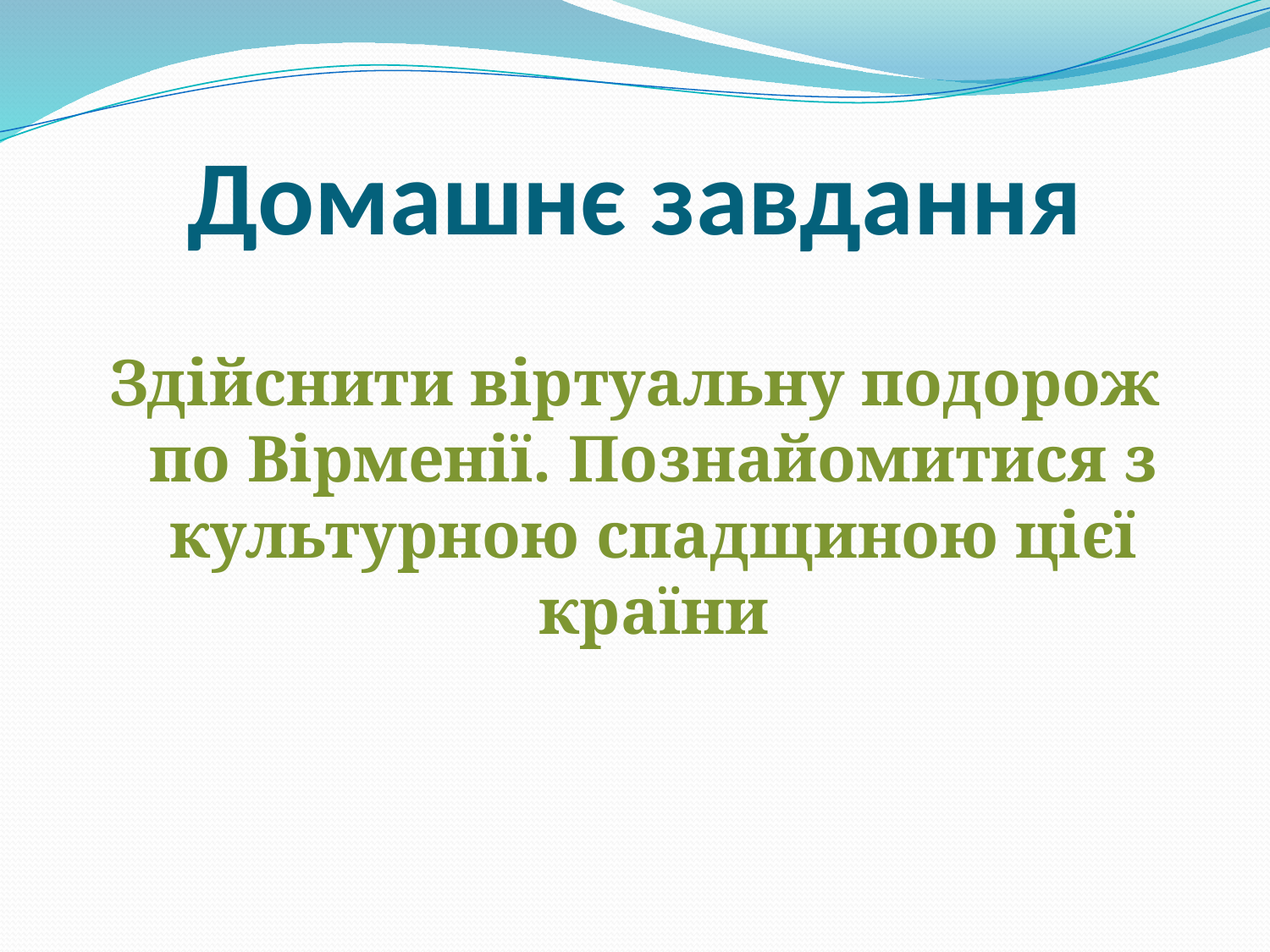

# Домашнє завдання

Здійснити віртуальну подорож по Вірменії. Познайомитися з культурною спадщиною цієї країни